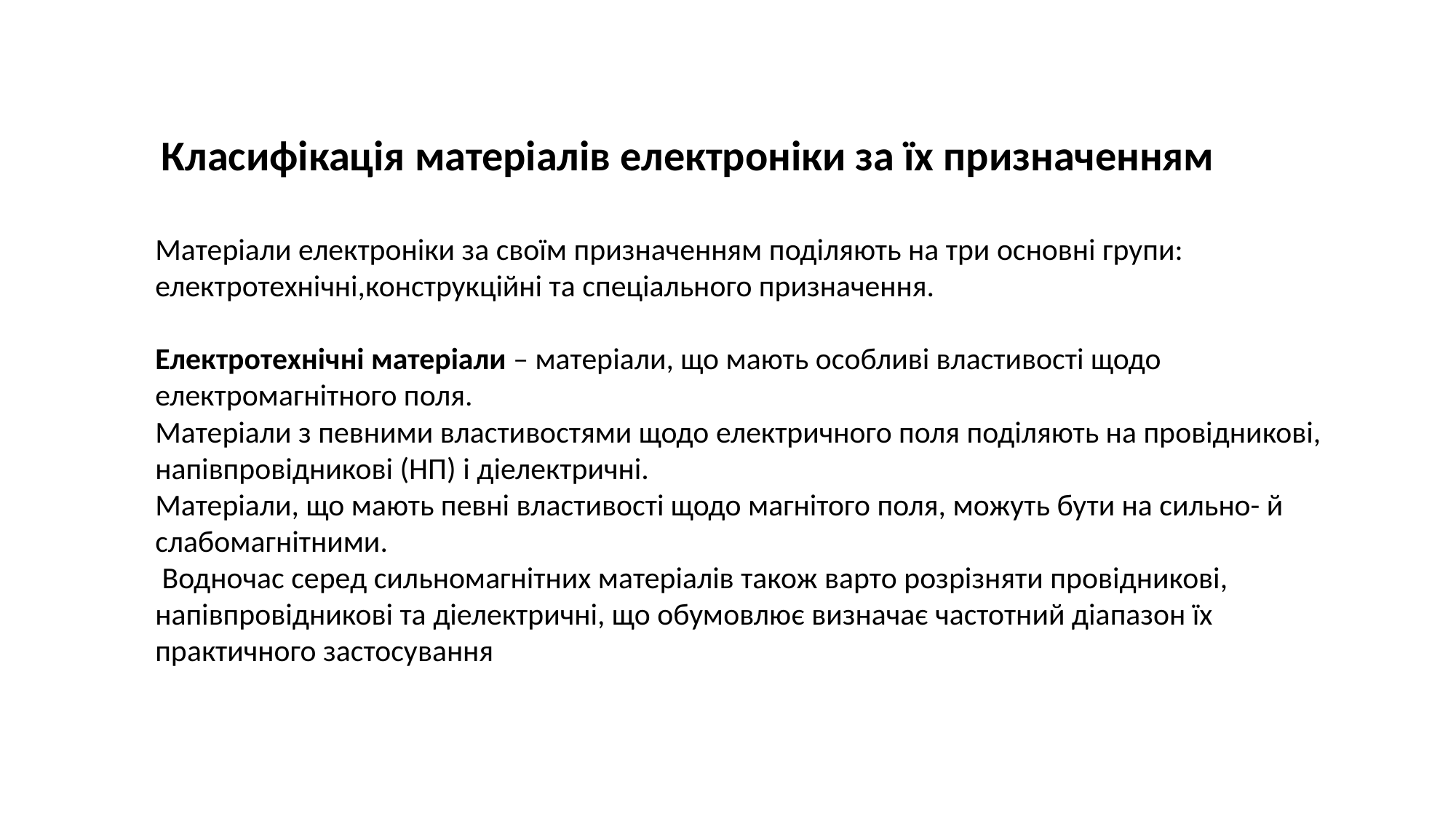

Класифікація матеріалів електроніки за їх призначенням

Матеріали електроніки за своїм призначенням поділяють на три основні групи:
електротехнічні,конструкційні та спеціального призначення.

Електротехнічні матеріали – матеріали, що мають особливі властивості щодо електромагнітного поля.
Матеріали з певними властивостями щодо електричного поля поділяють на провідникові, напівпровідникові (НП) і діелектричні.
Матеріали, що мають певні властивості щодо магнітого поля, можуть бути на сильно- й слабомагнітними.
 Водночас серед сильномагнітних матеріалів також варто розрізняти провідникові, напівпровідникові та діелектричні, що обумовлює визначає частотний діапазон їх практичного застосування